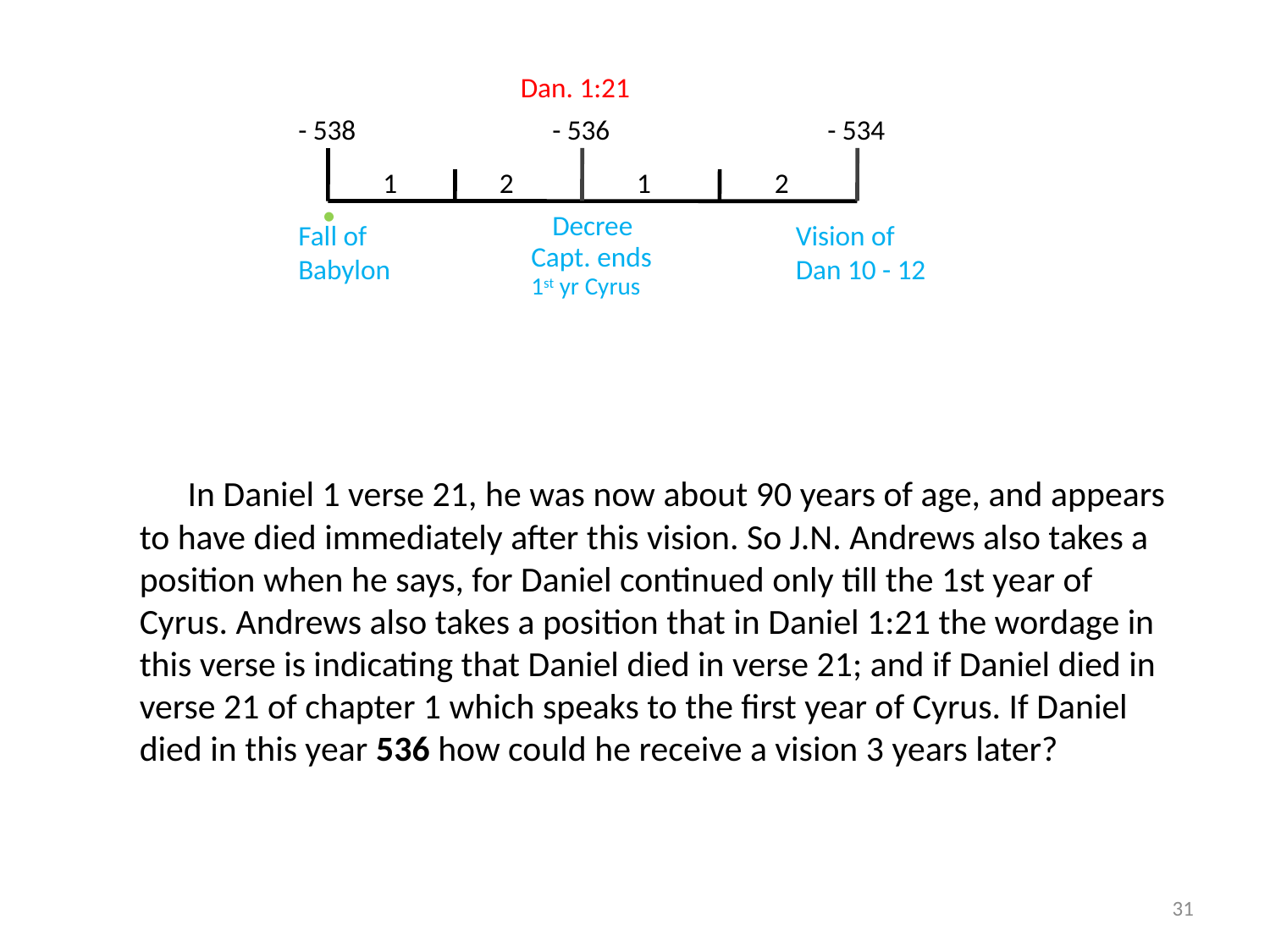

Dan. 1:21
- 538
- 536
- 534
.
1
2
1
2
Decree
Fall of Babylon
Vision of Dan 10 - 12
Capt. ends
1st yr Cyrus
      In Daniel 1 verse 21, he was now about 90 years of age, and appears to have died immediately after this vision. So J.N. Andrews also takes a position when he says, for Daniel continued only till the 1st year of Cyrus. Andrews also takes a position that in Daniel 1:21 the wordage in this verse is indicating that Daniel died in verse 21; and if Daniel died in verse 21 of chapter 1 which speaks to the first year of Cyrus. If Daniel died in this year 536 how could he receive a vision 3 years later?
31